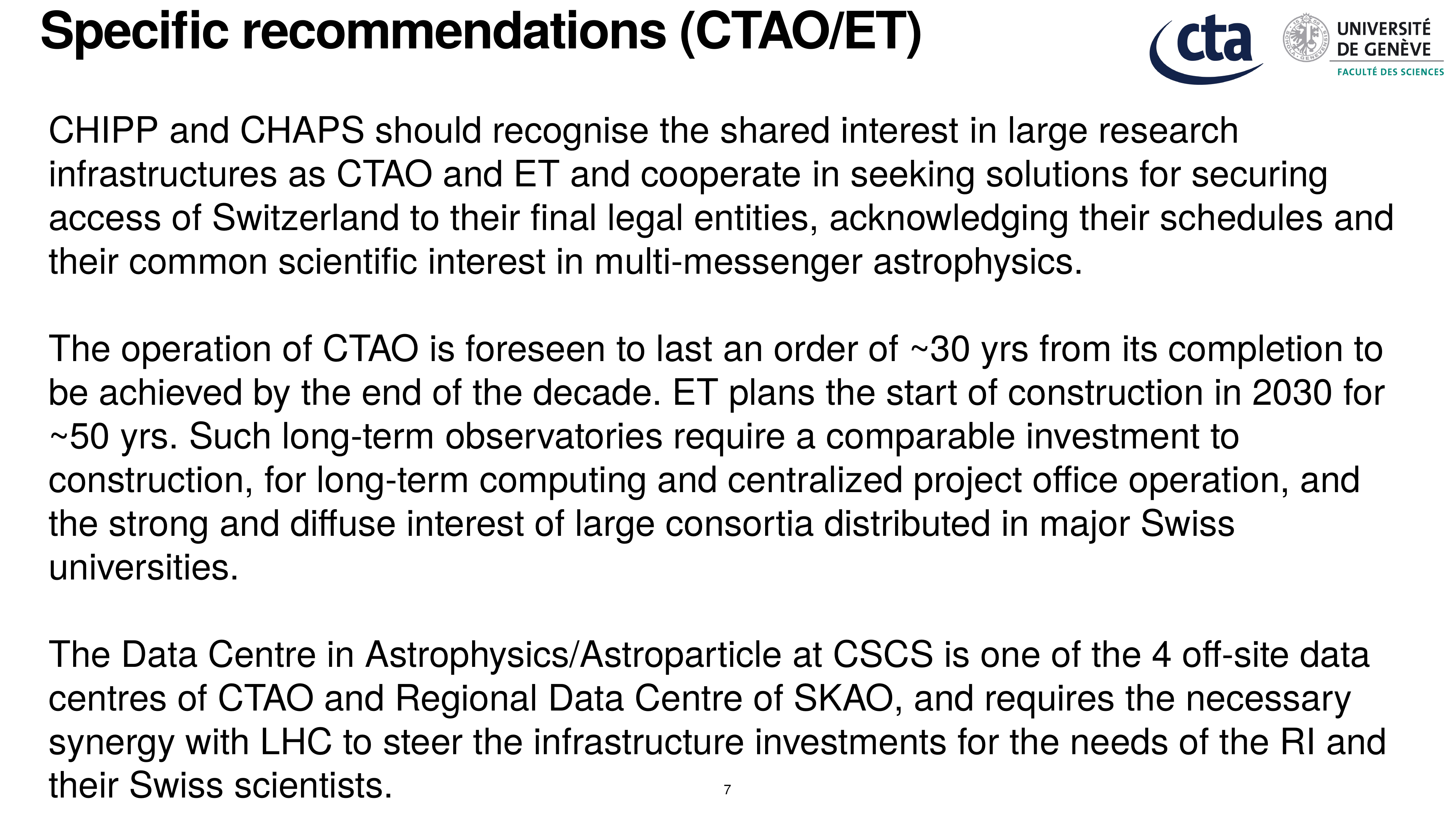

# Specific recommendations (CTAO/ET)

CHIPP and CHAPS should recognise the shared interest in large research infrastructures as CTAO and ET and cooperate in seeking solutions for securing access of Switzerland to their final legal entities, acknowledging their schedules and their common scientific interest in multi-messenger astrophysics.

The operation of CTAO is foreseen to last an order of ~30 yrs from its completion to be achieved by the end of the decade. ET plans the start of construction in 2030 for ~50 yrs. Such long-term observatories require a comparable investment to construction, for long-term computing and centralized project office operation, and the strong and diffuse interest of large consortia distributed in major Swiss universities.

The Data Centre in Astrophysics/Astroparticle at CSCS is one of the 4 off-site data centres of CTAO and Regional Data Centre of SKAO, and requires the necessary synergy with LHC to steer the infrastructure investments for the needs of the RI and their Swiss scientists.
7